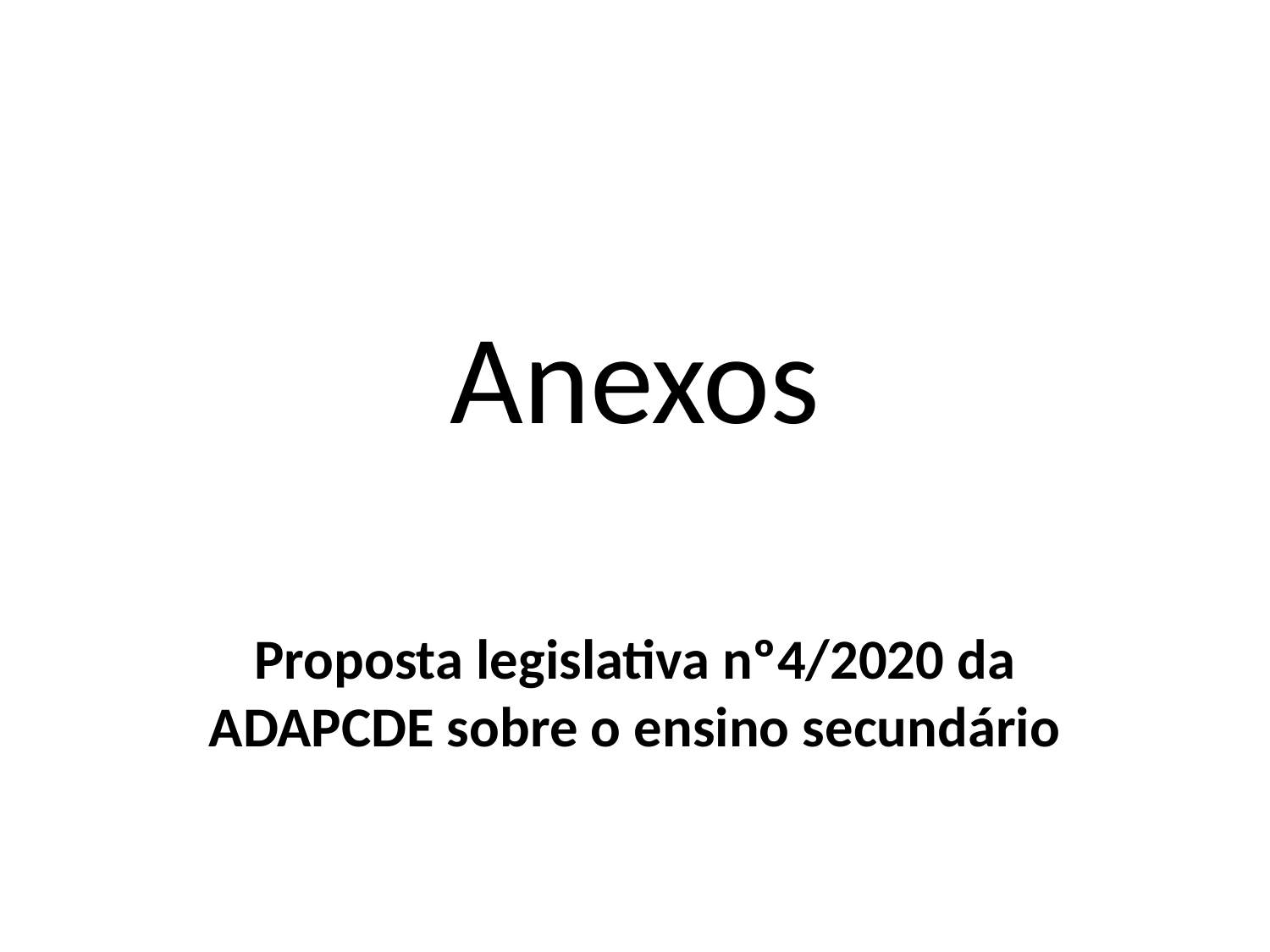

# Anexos
Proposta legislativa nº4/2020 da ADAPCDE sobre o ensino secundário